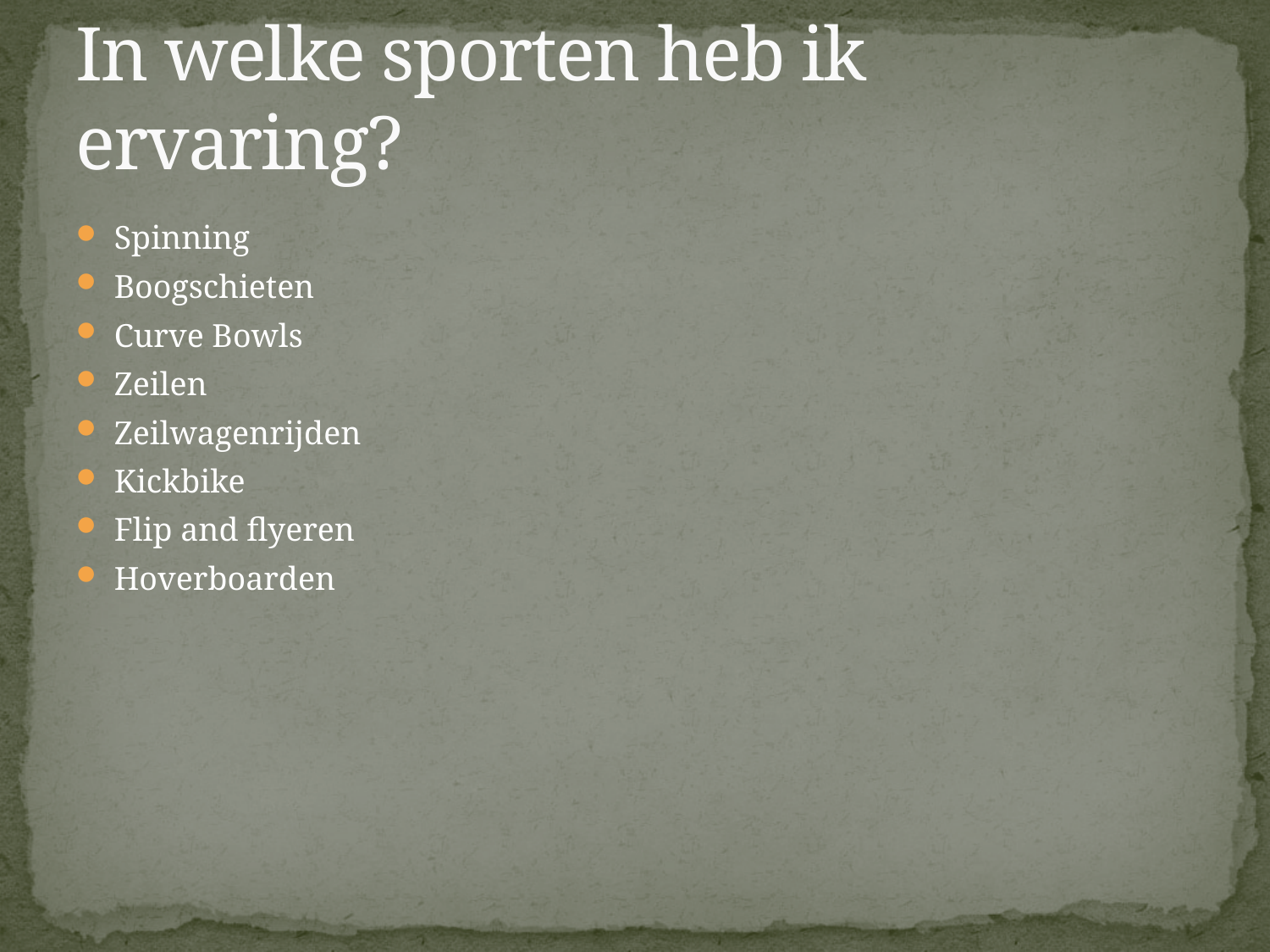

# In welke sporten heb ik ervaring?
Spinning
Boogschieten
Curve Bowls
Zeilen
Zeilwagenrijden
Kickbike
Flip and flyeren
Hoverboarden